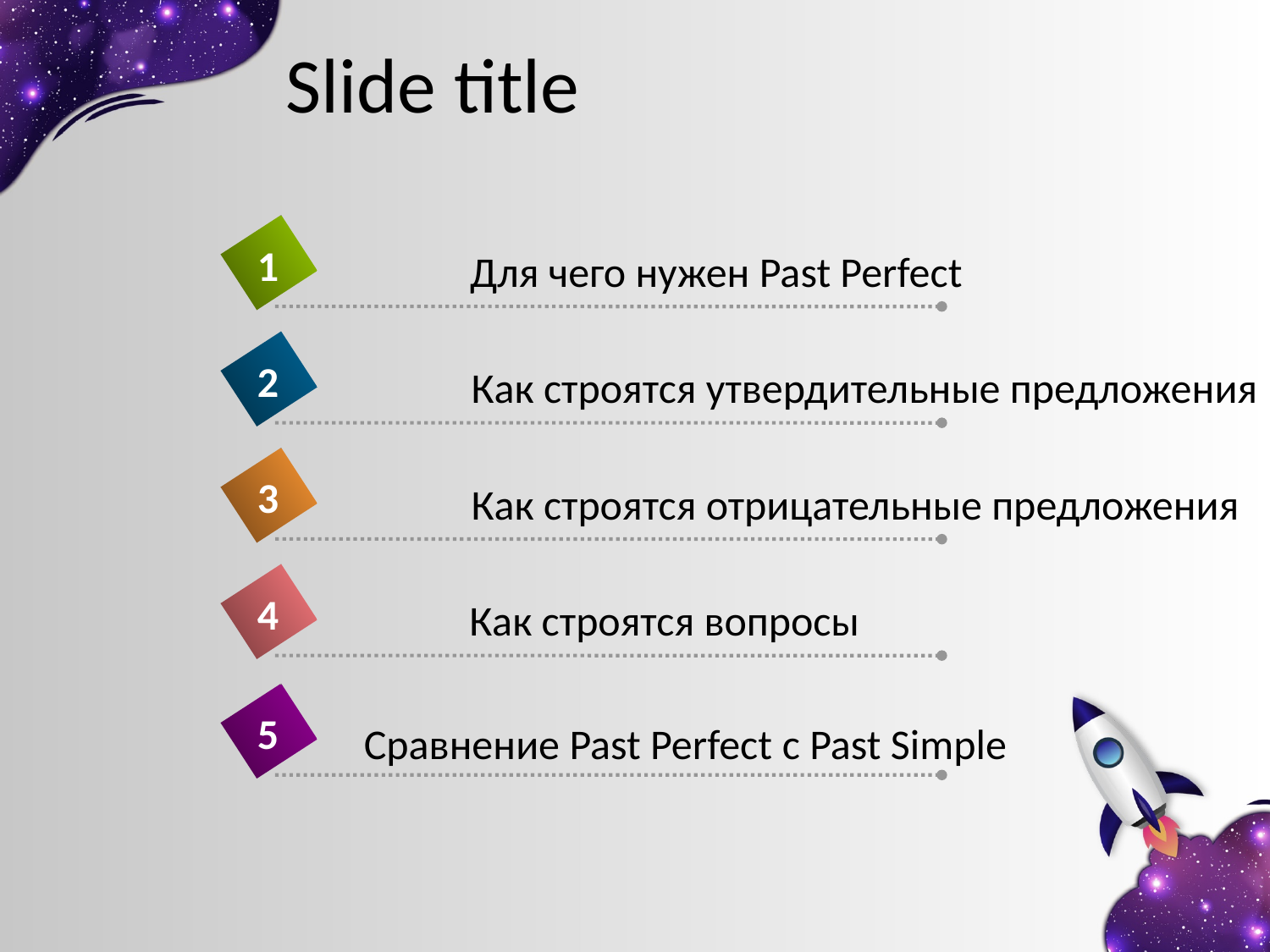

# Slide title

1
Для чего нужен Past Perfect

2
Как строятся утвердительные предложения

3
Как строятся отрицательные предложения

4
Как строятся вопросы

5
Сравнение Past Perfect с Past Simple